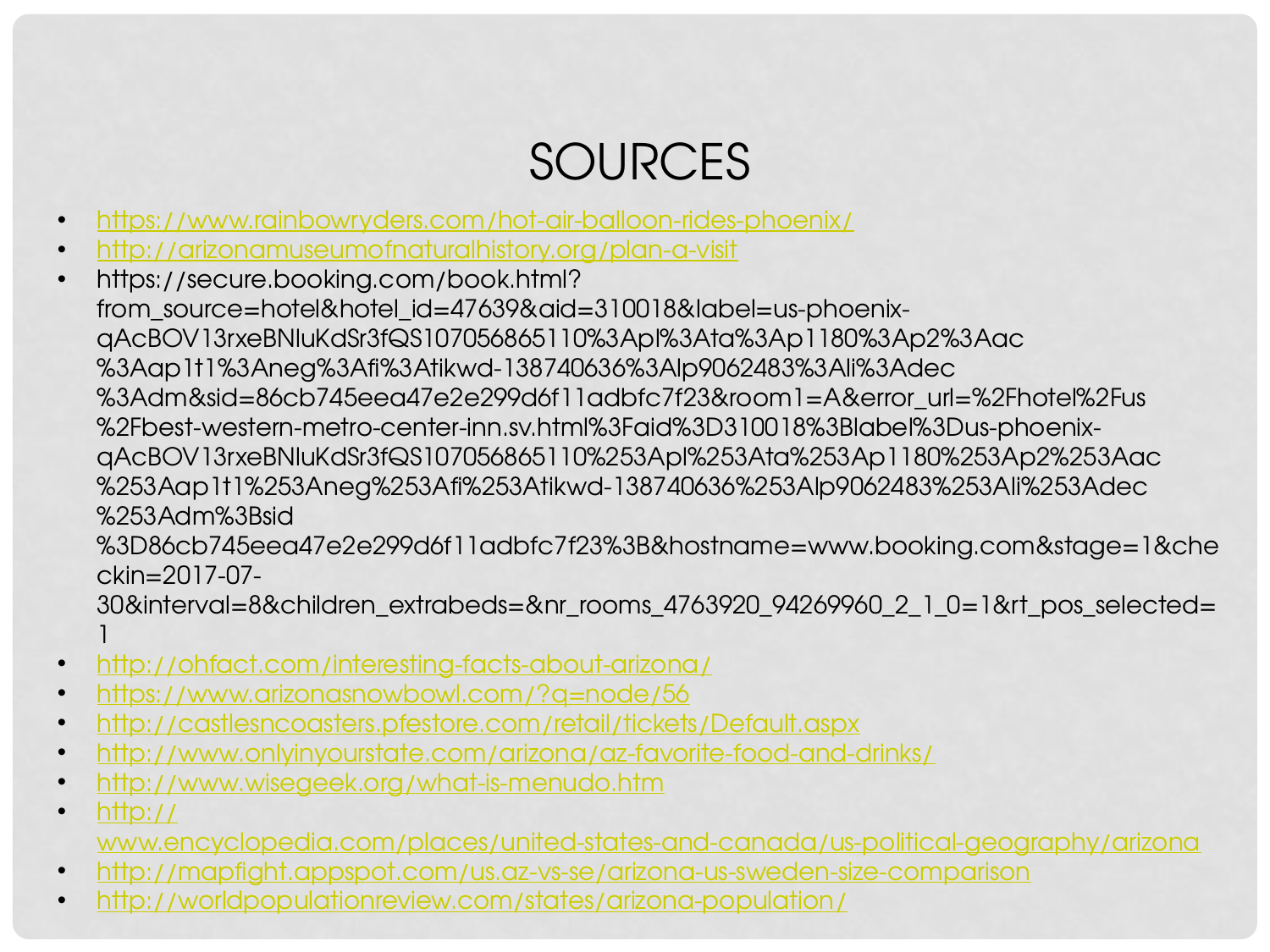

SOURCES

https://www.rainbowryders.com/hot-air-balloon-rides-phoenix/
http://arizonamuseumofnaturalhistory.org/plan-a-visit
https://secure.booking.com/book.html?from_source=hotel&hotel_id=47639&aid=310018&label=us-phoenix-qAcBOV13rxeBNluKdSr3fQS107056865110%3Apl%3Ata%3Ap1180%3Ap2%3Aac%3Aap1t1%3Aneg%3Afi%3Atikwd-138740636%3Alp9062483%3Ali%3Adec%3Adm&sid=86cb745eea47e2e299d6f11adbfc7f23&room1=A&error_url=%2Fhotel%2Fus%2Fbest-western-metro-center-inn.sv.html%3Faid%3D310018%3Blabel%3Dus-phoenix-qAcBOV13rxeBNluKdSr3fQS107056865110%253Apl%253Ata%253Ap1180%253Ap2%253Aac%253Aap1t1%253Aneg%253Afi%253Atikwd-138740636%253Alp9062483%253Ali%253Adec%253Adm%3Bsid%3D86cb745eea47e2e299d6f11adbfc7f23%3B&hostname=www.booking.com&stage=1&checkin=2017-07-30&interval=8&children_extrabeds=&nr_rooms_4763920_94269960_2_1_0=1&rt_pos_selected=1
http://ohfact.com/interesting-facts-about-arizona/
https://www.arizonasnowbowl.com/?q=node/56
http://castlesncoasters.pfestore.com/retail/tickets/Default.aspx
http://www.onlyinyourstate.com/arizona/az-favorite-food-and-drinks/
http://www.wisegeek.org/what-is-menudo.htm
http://www.encyclopedia.com/places/united-states-and-canada/us-political-geography/arizona
http://mapfight.appspot.com/us.az-vs-se/arizona-us-sweden-size-comparison
http://worldpopulationreview.com/states/arizona-population/